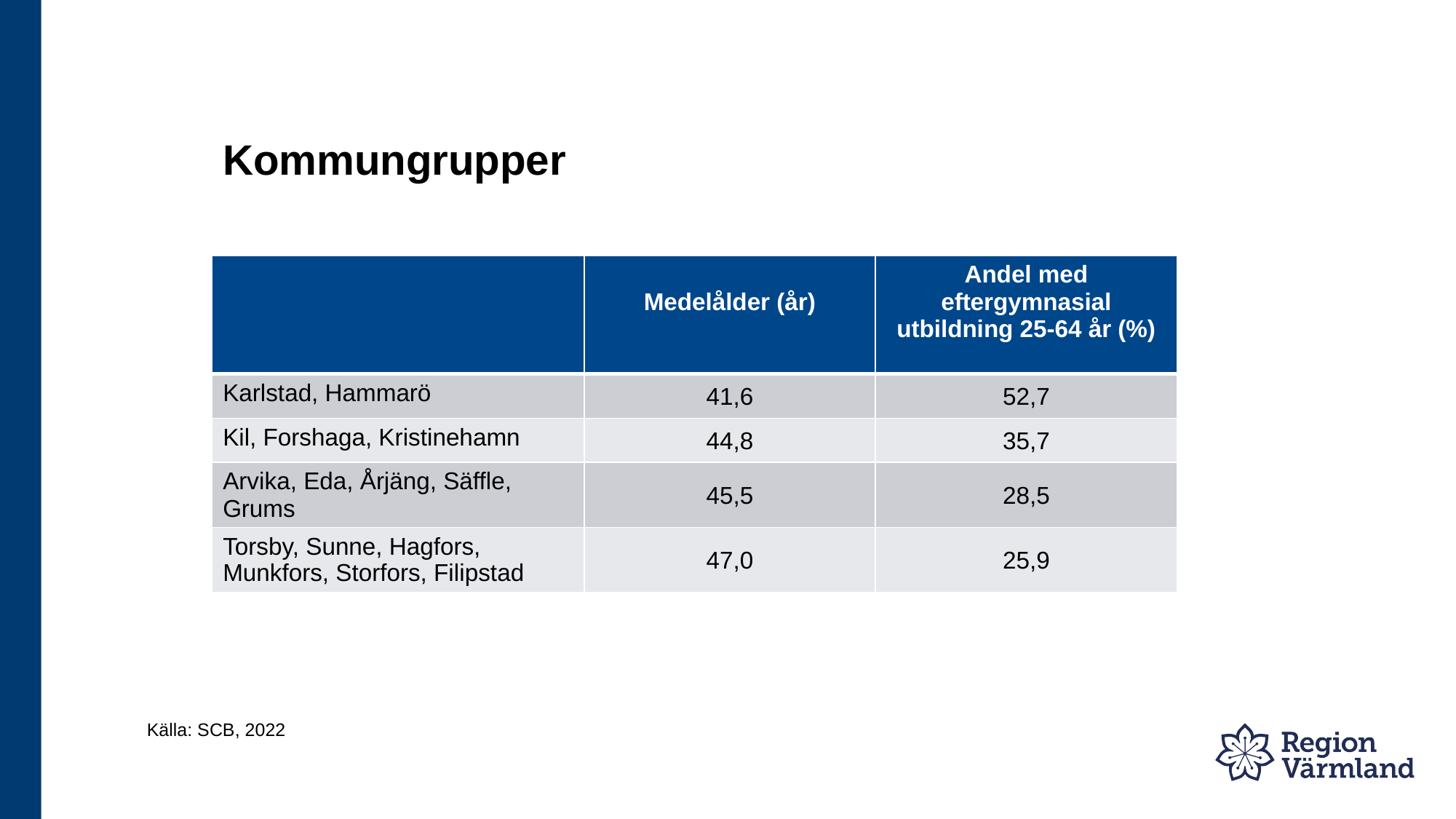

# Kommungrupper
|  | Medelålder (år) | Andel med eftergymnasial utbildning 25-64 år (%) |
| --- | --- | --- |
| Karlstad, Hammarö | 41,6 | 52,7 |
| Kil, Forshaga, Kristinehamn | 44,8 | 35,7 |
| Arvika, Eda, Årjäng, Säffle, Grums | 45,5 | 28,5 |
| Torsby, Sunne, Hagfors, Munkfors, Storfors, Filipstad | 47,0 | 25,9 |
Källa: SCB, 2022